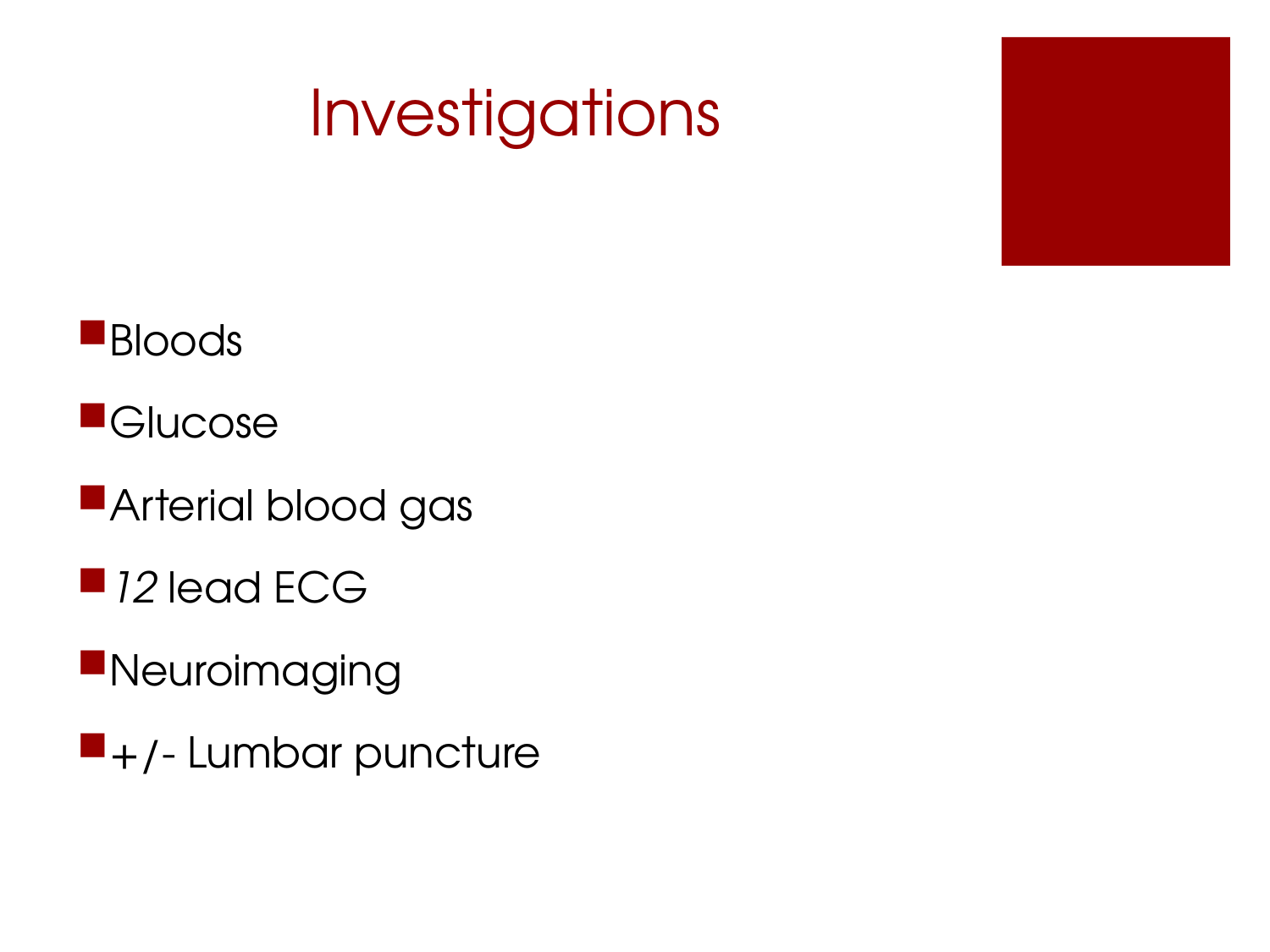

# Investigations
Bloods
Glucose
Arterial blood gas
12 lead ECG
Neuroimaging
+/- Lumbar puncture